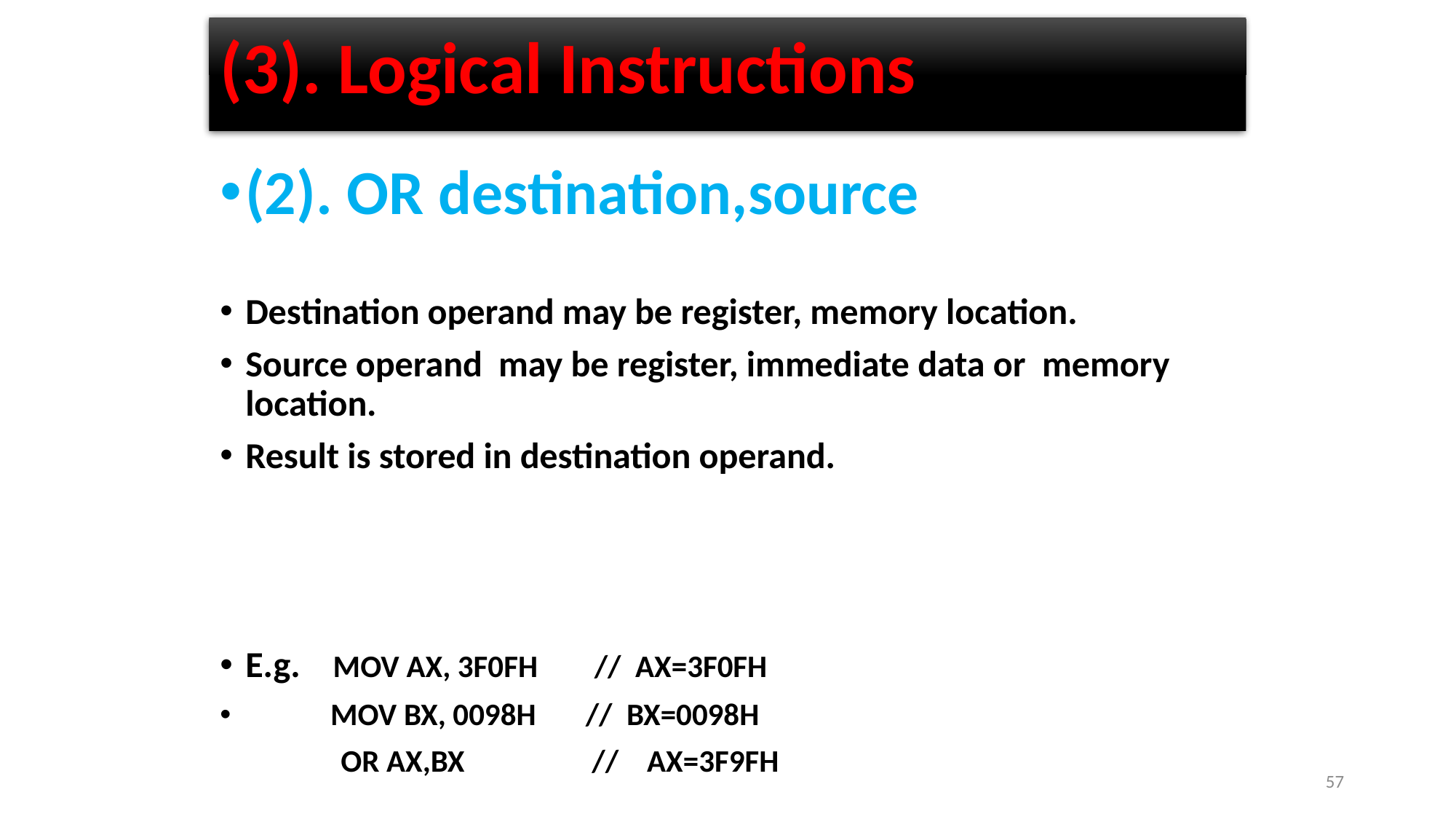

# (3). Logical Instructions
(2). OR destination,source

Destination operand may be register, memory location.
Source operand  may be register, immediate data or  memory location.
Result is stored in destination operand.

E.g.    MOV AX, 3F0FH        //  AX=3F0FH
            MOV BX, 0098H       //  BX=0098H
                 OR AX,BX                  //    AX=3F9FH

57